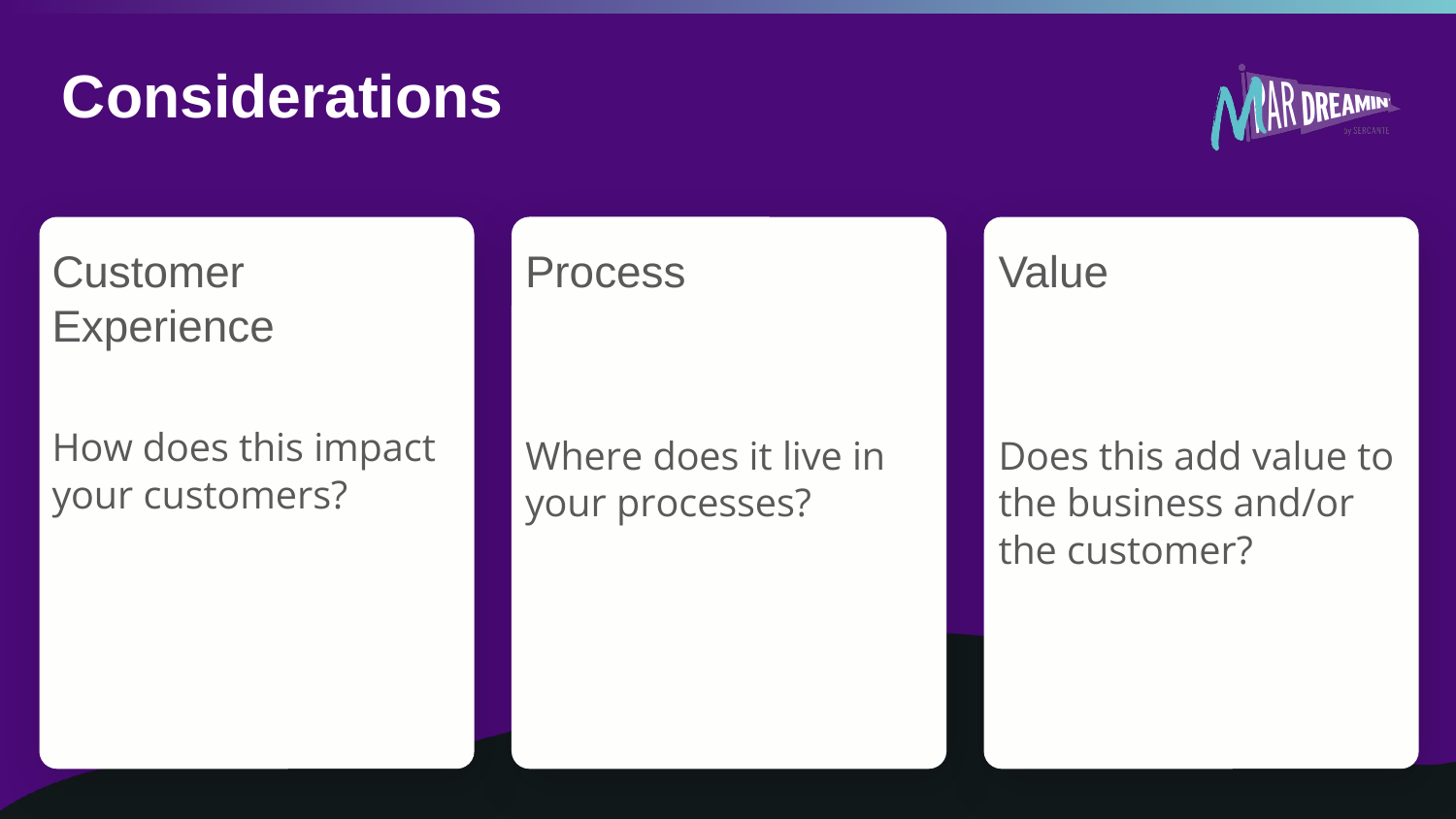

# Considerations
Customer Experience

How does this impact your customers?
Process

Where does it live in your processes?

Value

Does this add value to the business and/or the customer?